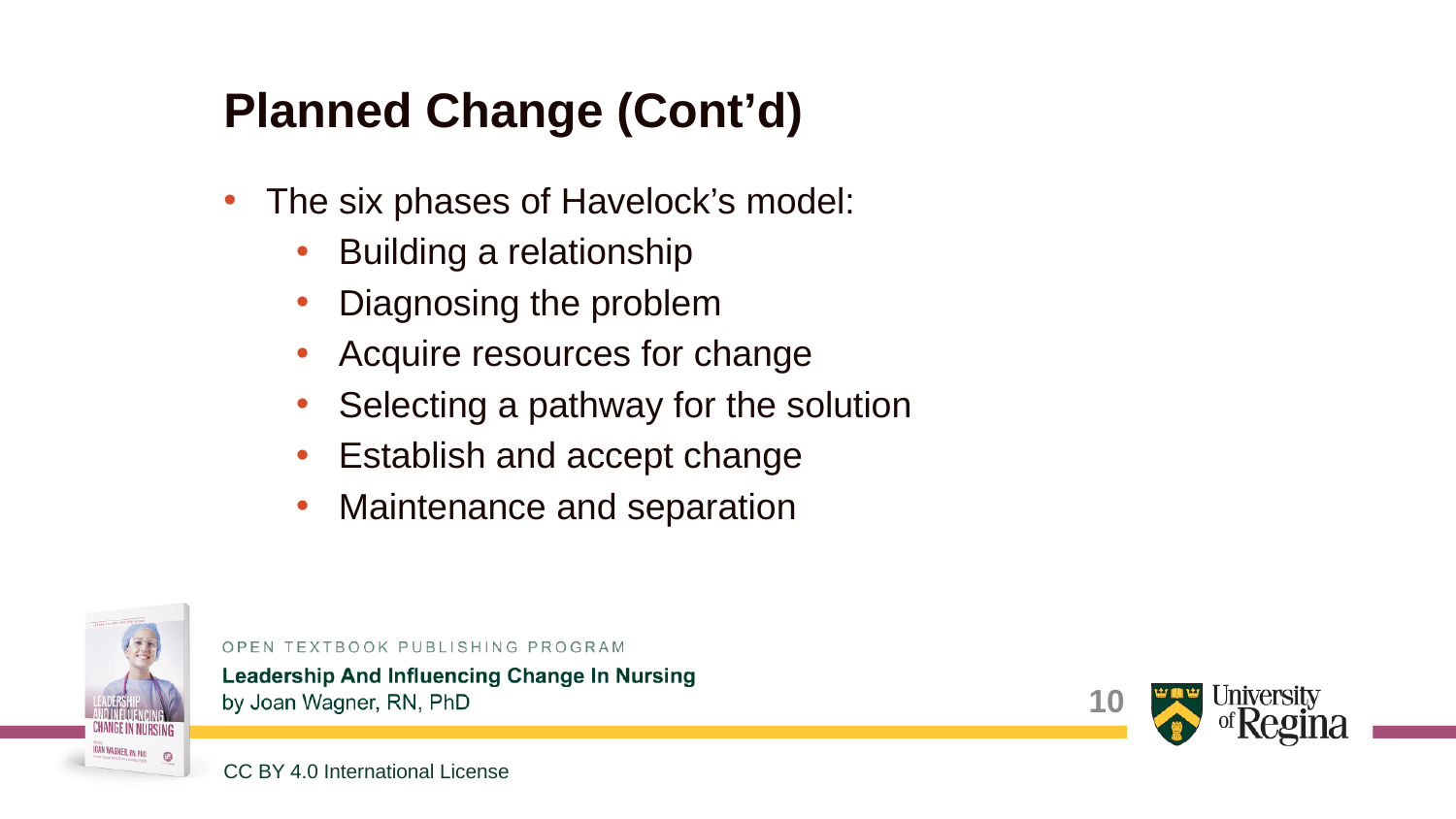

# Planned Change (Cont’d)
The six phases of Havelock’s model:
Building a relationship
Diagnosing the problem
Acquire resources for change
Selecting a pathway for the solution
Establish and accept change
Maintenance and separation

10
CC BY 4.0 International License